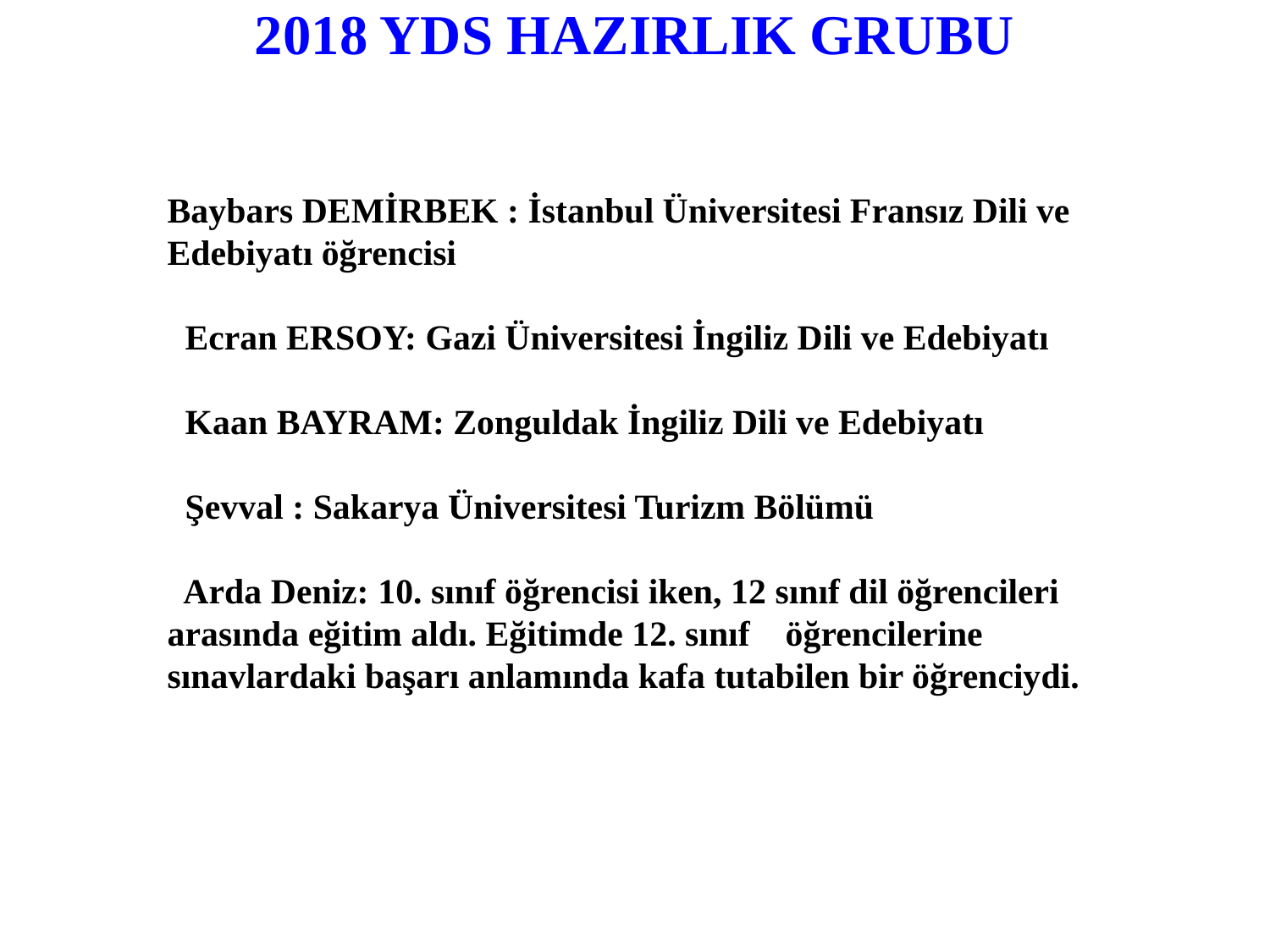

2018 YDS HAZIRLIK GRUBU
Baybars DEMİRBEK : İstanbul Üniversitesi Fransız Dili ve Edebiyatı öğrencisi
  Ecran ERSOY: Gazi Üniversitesi İngiliz Dili ve Edebiyatı
  Kaan BAYRAM: Zonguldak İngiliz Dili ve Edebiyatı
  Şevval : Sakarya Üniversitesi Turizm Bölümü
  Arda Deniz: 10. sınıf öğrencisi iken, 12 sınıf dil öğrencileri arasında eğitim aldı. Eğitimde 12. sınıf    öğrencilerine      sınavlardaki başarı anlamında kafa tutabilen bir öğrenciydi.